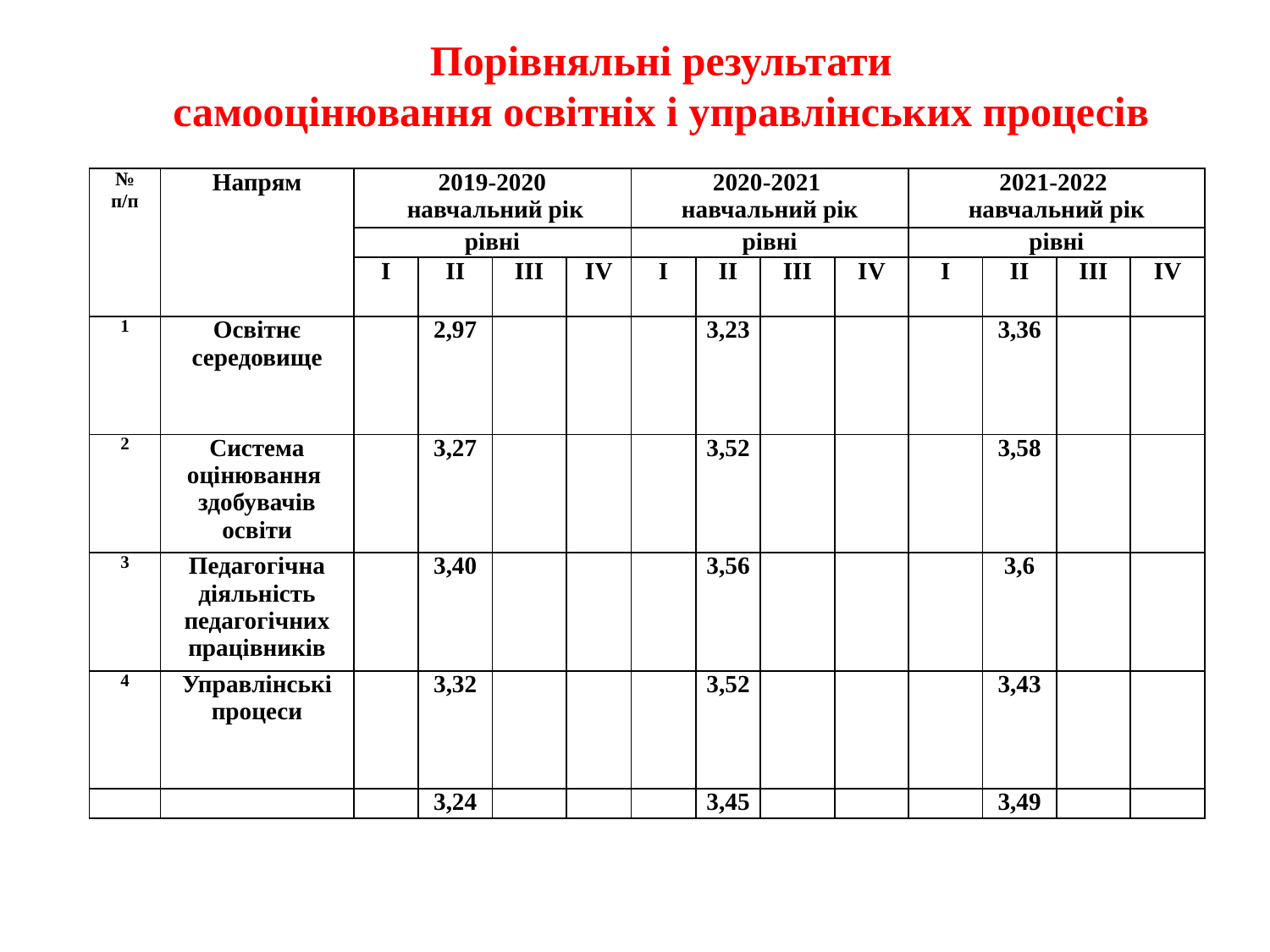

Порівняльні результати
самооцінювання освітніх і управлінських процесів
| № п/п | Напрям | 2019-2020 навчальний рік |  |  |  | 2020-2021 навчальний рік |  |  |  | 2021-2022 навчальний рік |  |  |  |
| --- | --- | --- | --- | --- | --- | --- | --- | --- | --- | --- | --- | --- | --- |
|  |  | рівні |  |  |  | рівні |  |  |  | рівні |  |  |  |
|  |  | І | ІІ | ІІІ | ІV | І | ІІ | ІІІ | ІV | І | ІІ | ІІІ | ІV |
| 1 | Освітнє середовище |  | 2,97 |  |  |  | 3,23 |  |  |  | 3,36 |  |  |
| 2 | Система оцінювання здобувачів освіти |  | 3,27 |  |  |  | 3,52 |  |  |  | 3,58 |  |  |
| 3 | Педагогічна діяльність педагогічних працівників |  | 3,40 |  |  |  | 3,56 |  |  |  | 3,6 |  |  |
| 4 | Управлінські процеси |  | 3,32 |  |  |  | 3,52 |  |  |  | 3,43 |  |  |
|  |  |  | 3,24 |  |  |  | 3,45 |  |  |  | 3,49 |  |  |